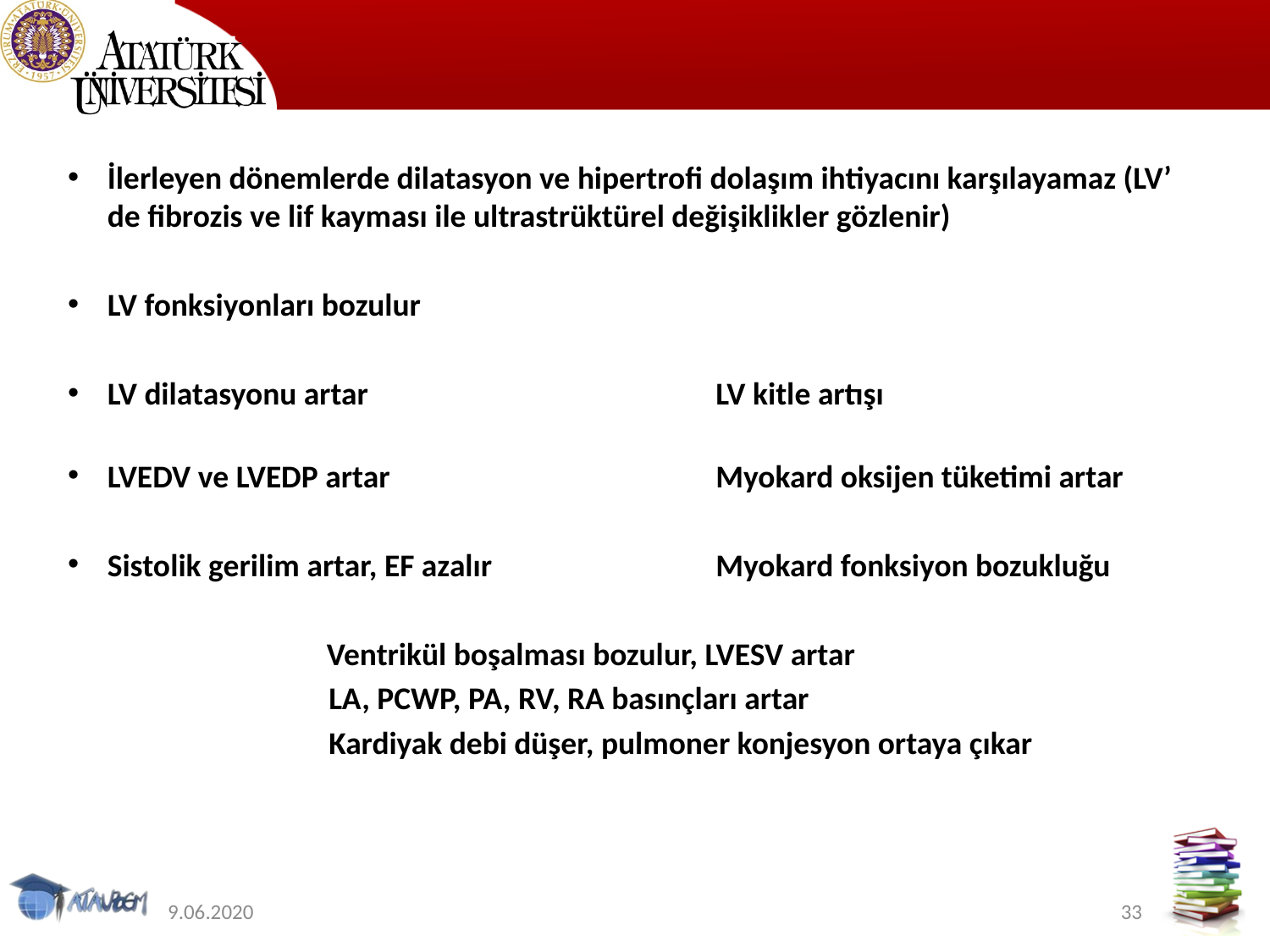

#
İlerleyen dönemlerde dilatasyon ve hipertrofi dolaşım ihtiyacını karşılayamaz (LV’ de fibrozis ve lif kayması ile ultrastrüktürel değişiklikler gözlenir)

LV fonksiyonları bozulur

LV dilatasyonu artar		              LV kitle artışı
LVEDV ve LVEDP artar		              Myokard oksijen tüketimi artar

Sistolik gerilim artar, EF azalır	              Myokard fonksiyon bozukluğu

                                    Ventrikül boşalması bozulur, LVESV artar
		 LA, PCWP, PA, RV, RA basınçları artar
		 Kardiyak debi düşer, pulmoner konjesyon ortaya çıkar

9.06.2020

33